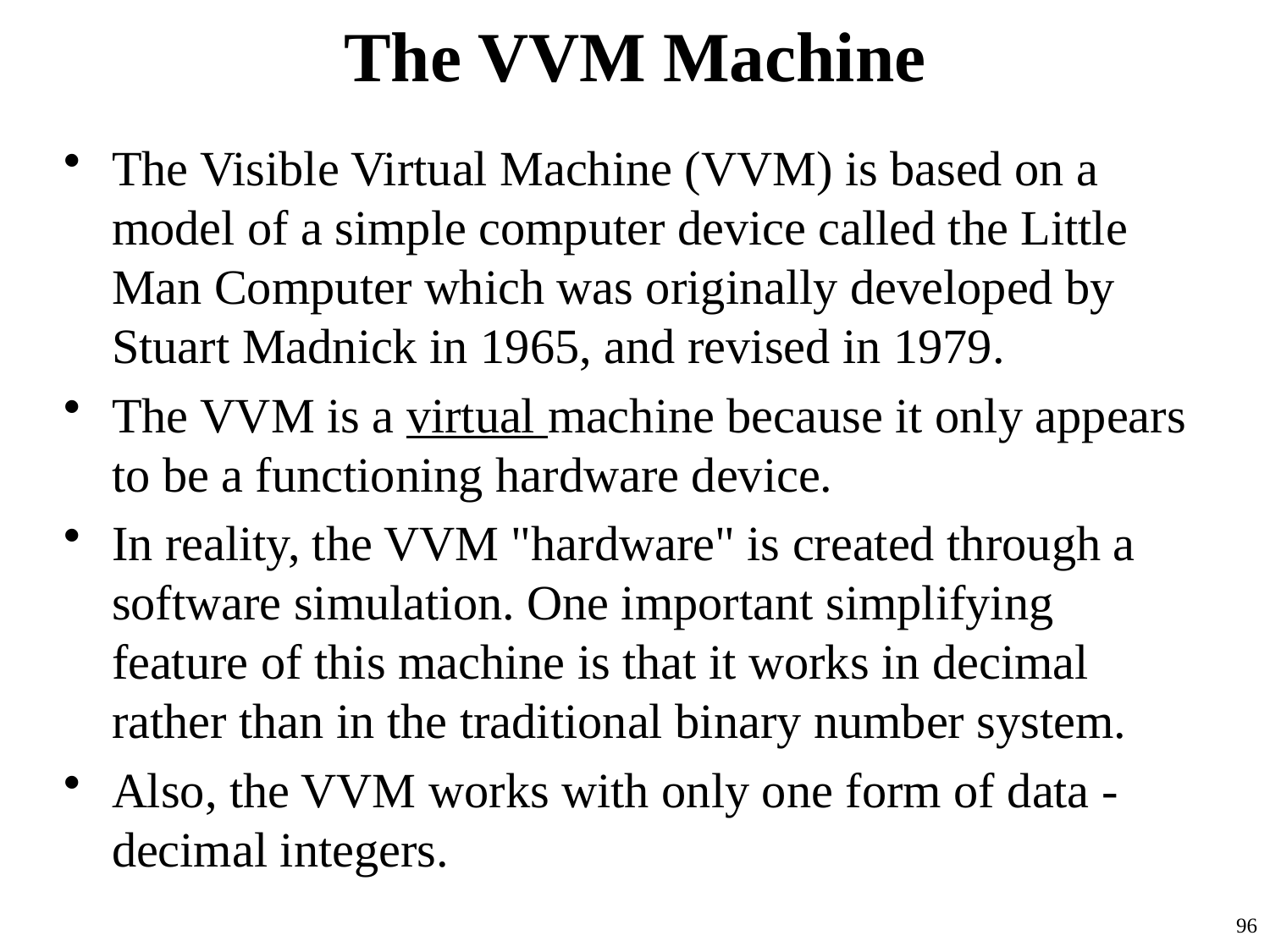

# The VVM Machine
The Visible Virtual Machine (VVM) is based on a model of a simple computer device called the Little Man Computer which was originally developed by Stuart Madnick in 1965, and revised in 1979.
The VVM is a virtual machine because it only appears to be a functioning hardware device.
In reality, the VVM "hardware" is created through a software simulation. One important simplifying feature of this machine is that it works in decimal rather than in the traditional binary number system.
Also, the VVM works with only one form of data - decimal integers.
96